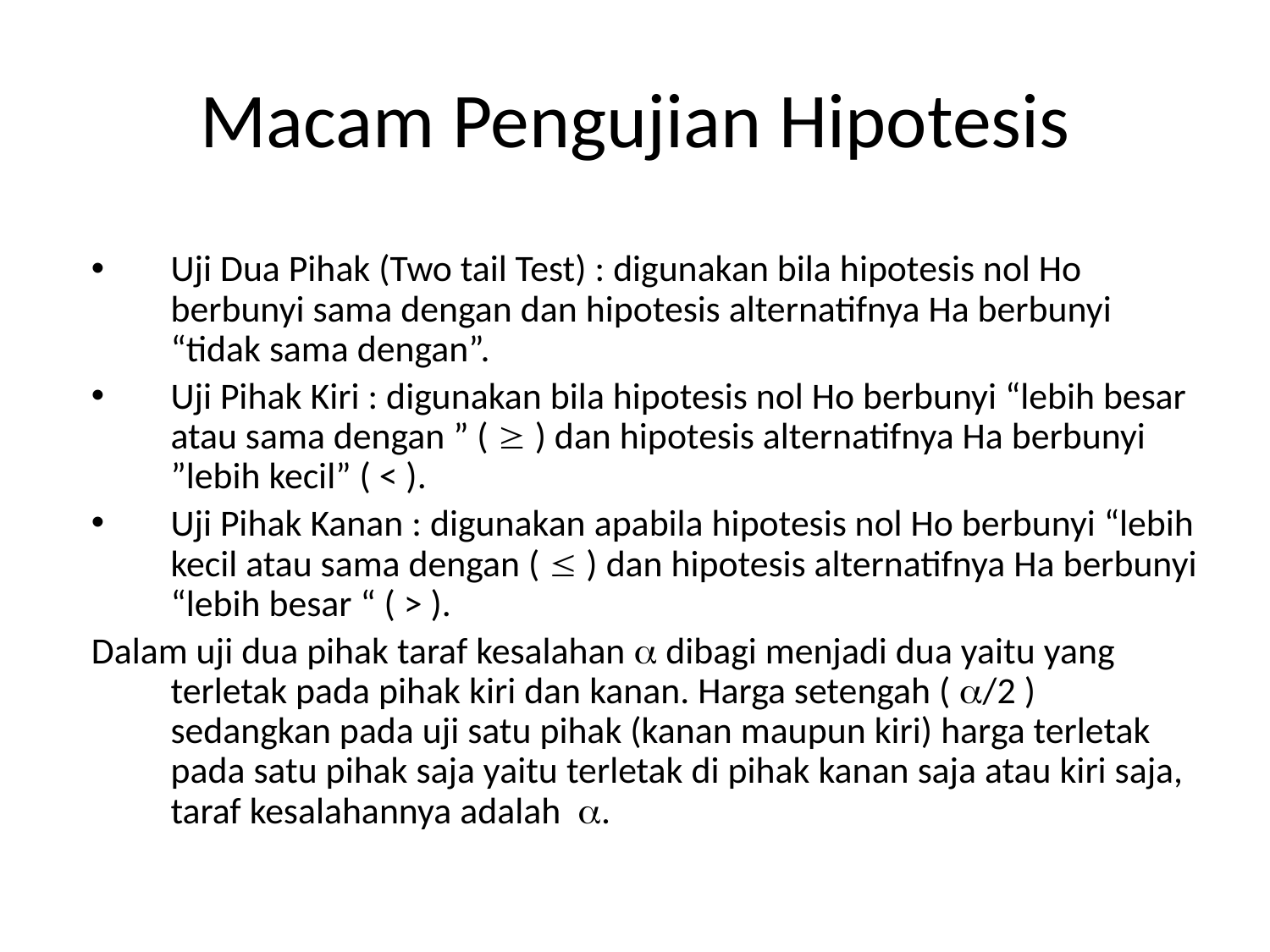

# Macam Pengujian Hipotesis
Uji Dua Pihak (Two tail Test) : digunakan bila hipotesis nol Ho berbunyi sama dengan dan hipotesis alternatifnya Ha berbunyi “tidak sama dengan”.
Uji Pihak Kiri : digunakan bila hipotesis nol Ho berbunyi “lebih besar atau sama dengan ” ( ≥ ) dan hipotesis alternatifnya Ha berbunyi ”lebih kecil” ( < ).
Uji Pihak Kanan : digunakan apabila hipotesis nol Ho berbunyi “lebih kecil atau sama dengan ( ≤ ) dan hipotesis alternatifnya Ha berbunyi “lebih besar “ ( > ).
Dalam uji dua pihak taraf kesalahan α dibagi menjadi dua yaitu yang terletak pada pihak kiri dan kanan. Harga setengah ( α/2 ) sedangkan pada uji satu pihak (kanan maupun kiri) harga terletak pada satu pihak saja yaitu terletak di pihak kanan saja atau kiri saja, taraf kesalahannya adalah  α.